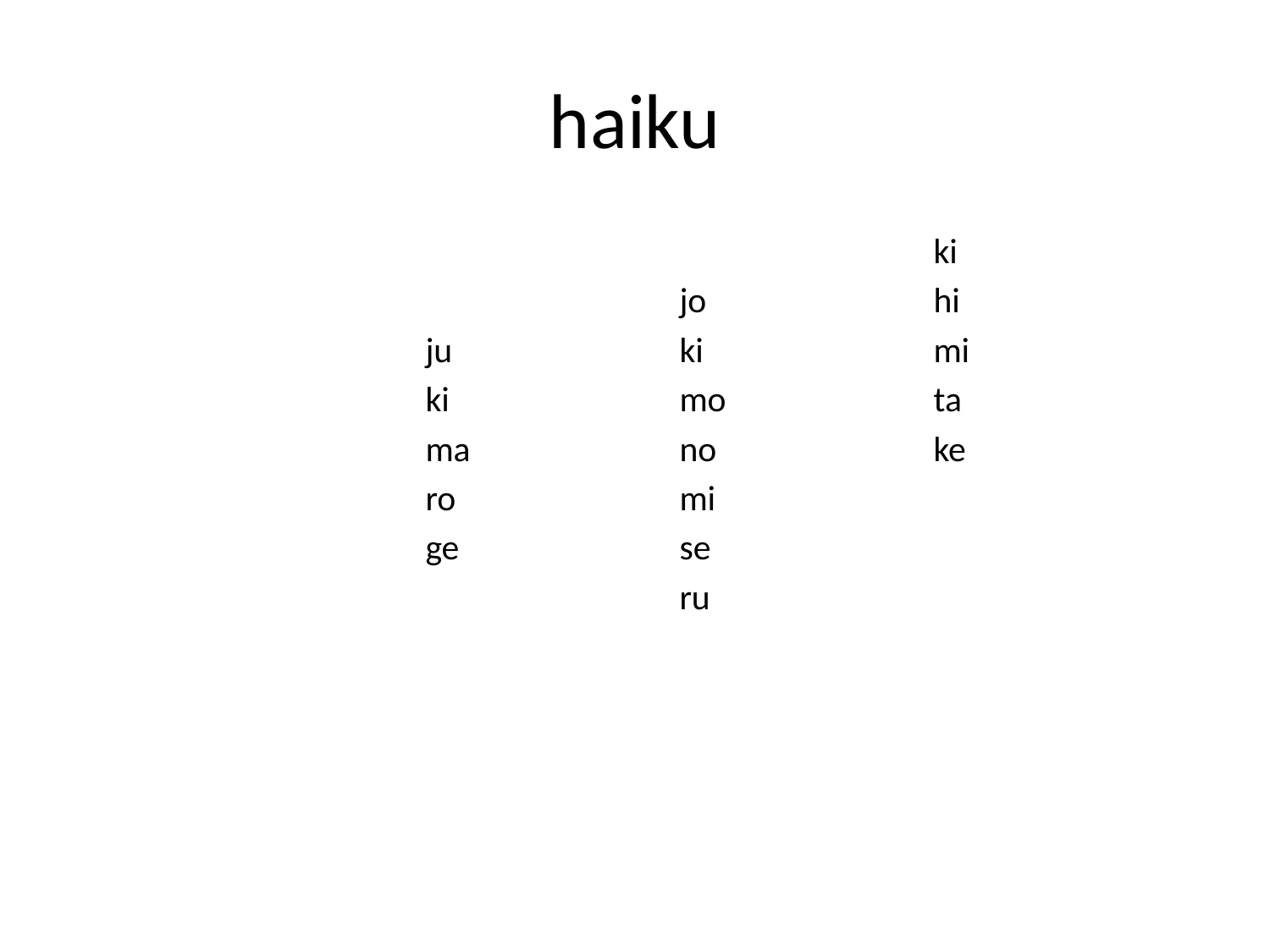

# haiku
						ki
				jo		hi
		ju		ki		mi
		ki		mo		ta
		ma		no		ke
		ro		mi
		ge		se
				ru